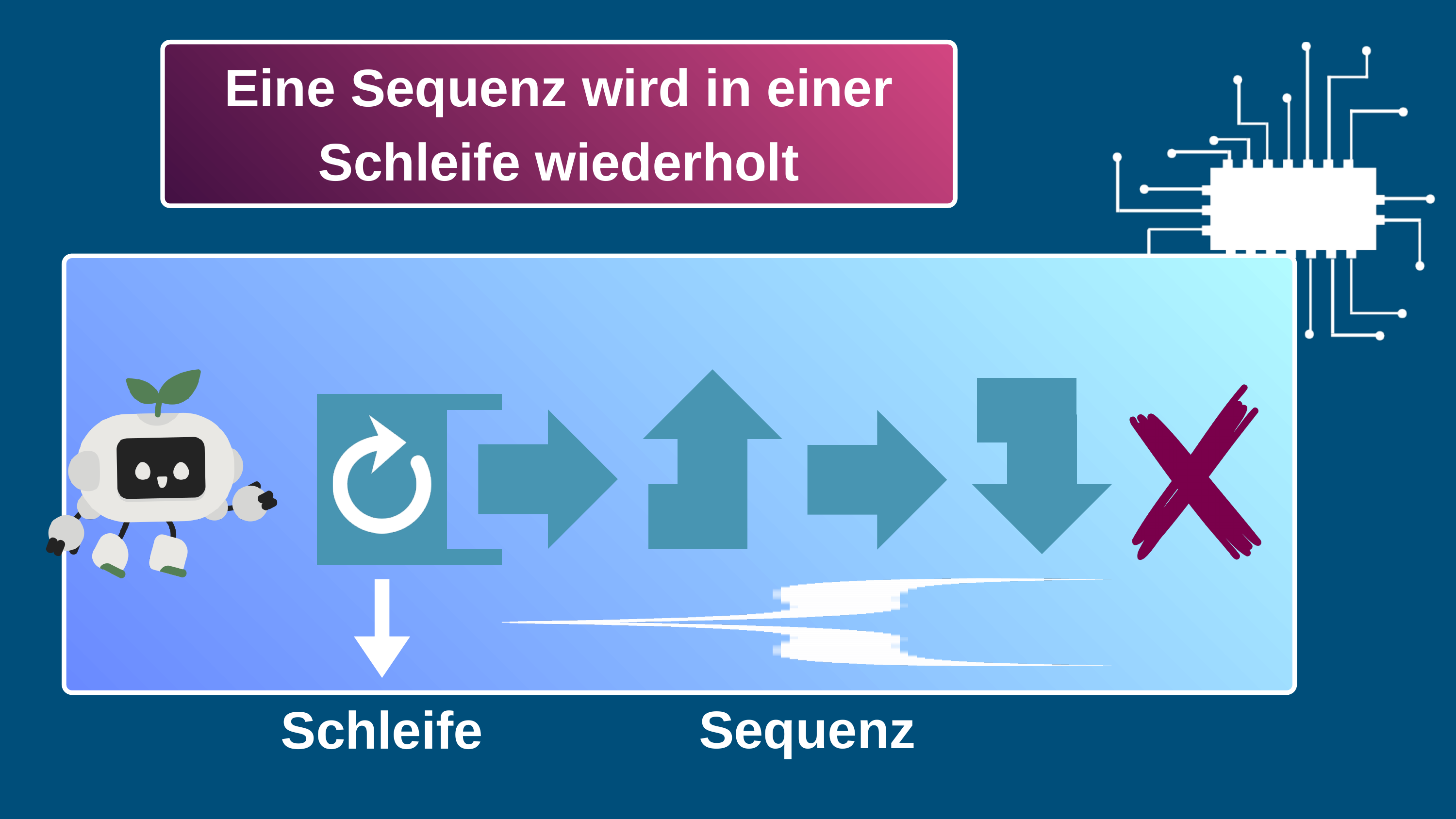

Eine Sequenz wird in einer Schleife wiederholt

Sequenz
Schleife